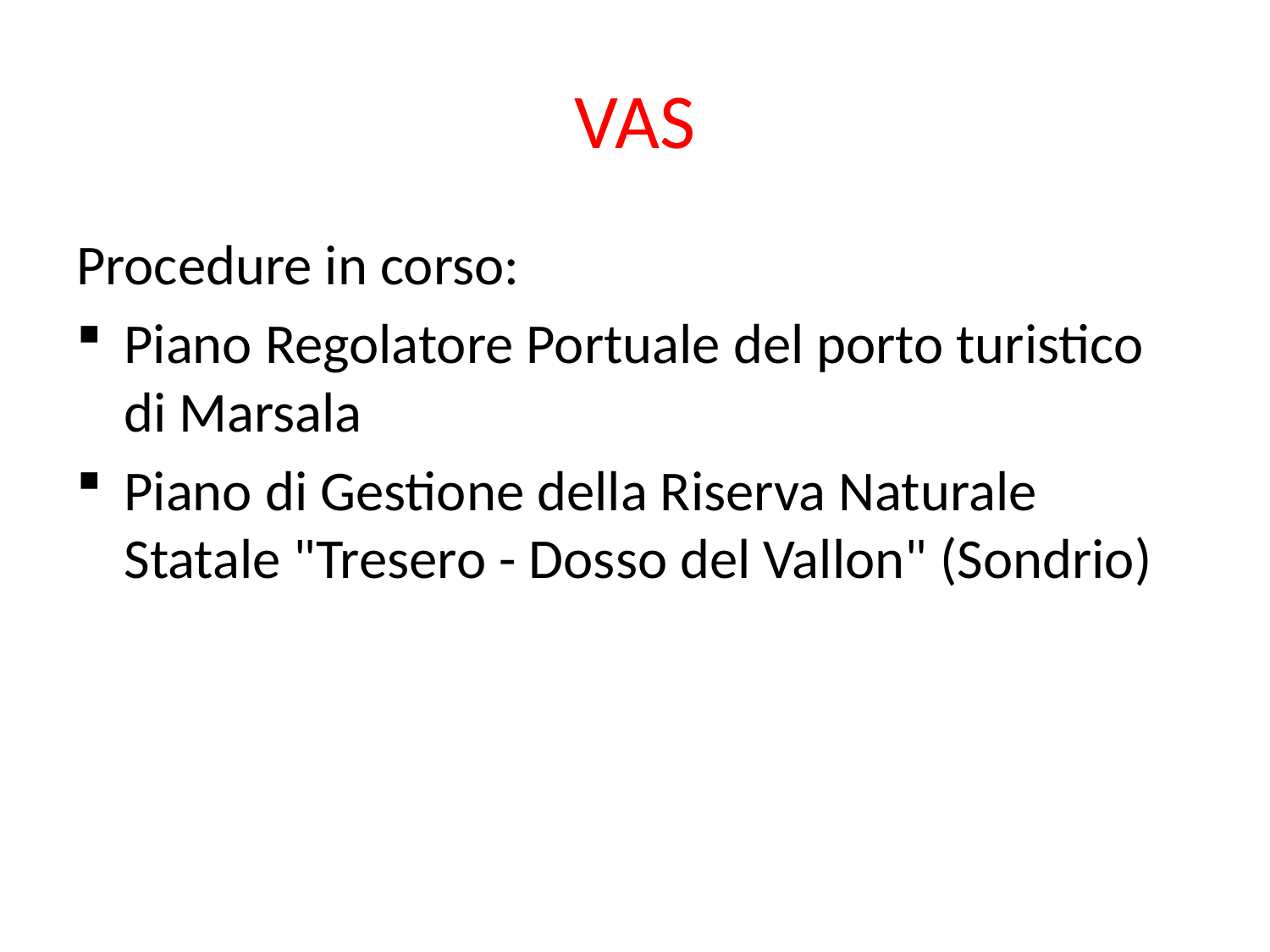

# VAS
Procedure in corso:
Piano Regolatore Portuale del porto turistico di Marsala
Piano di Gestione della Riserva Naturale Statale "Tresero - Dosso del Vallon" (Sondrio)